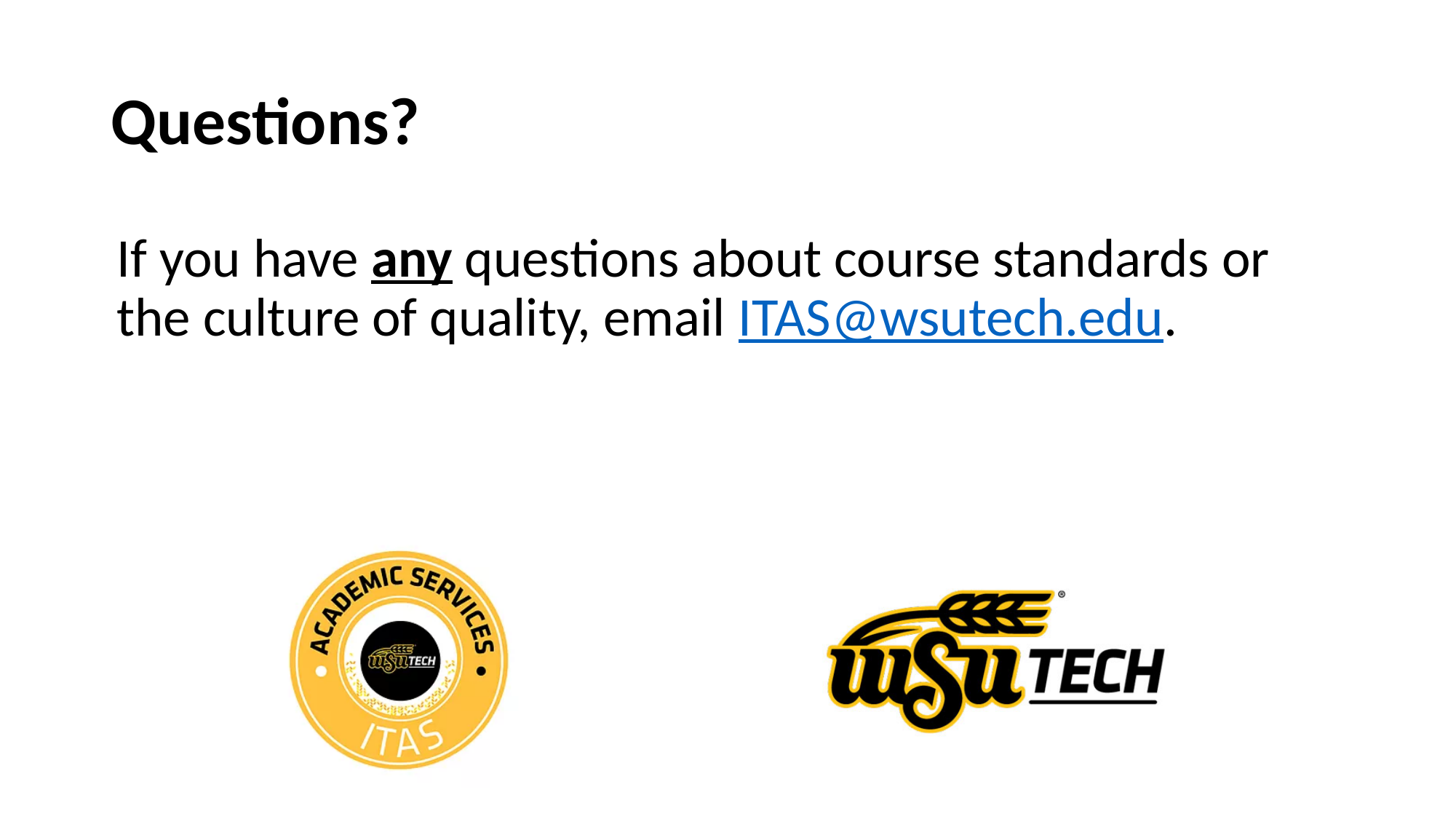

# Questions?
If you have any questions about course standards or the culture of quality, email ITAS@wsutech.edu.